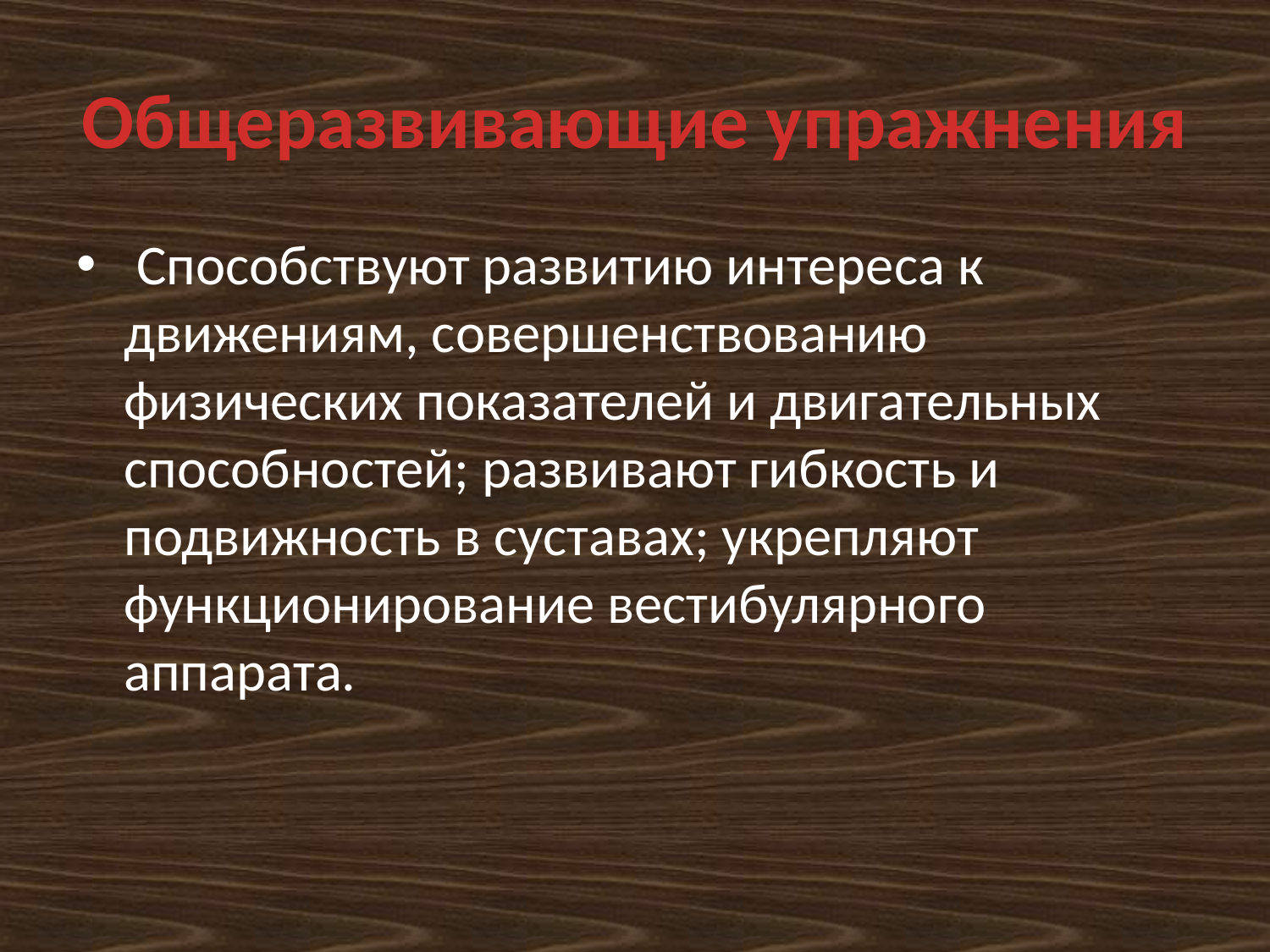

# Общеразвивающие упражнения
 Способствуют развитию интереса к движениям, совершенствованию физических показателей и двигательных способностей; развивают гибкость и подвижность в суставах; укрепляют функционирование вестибулярного аппарата.